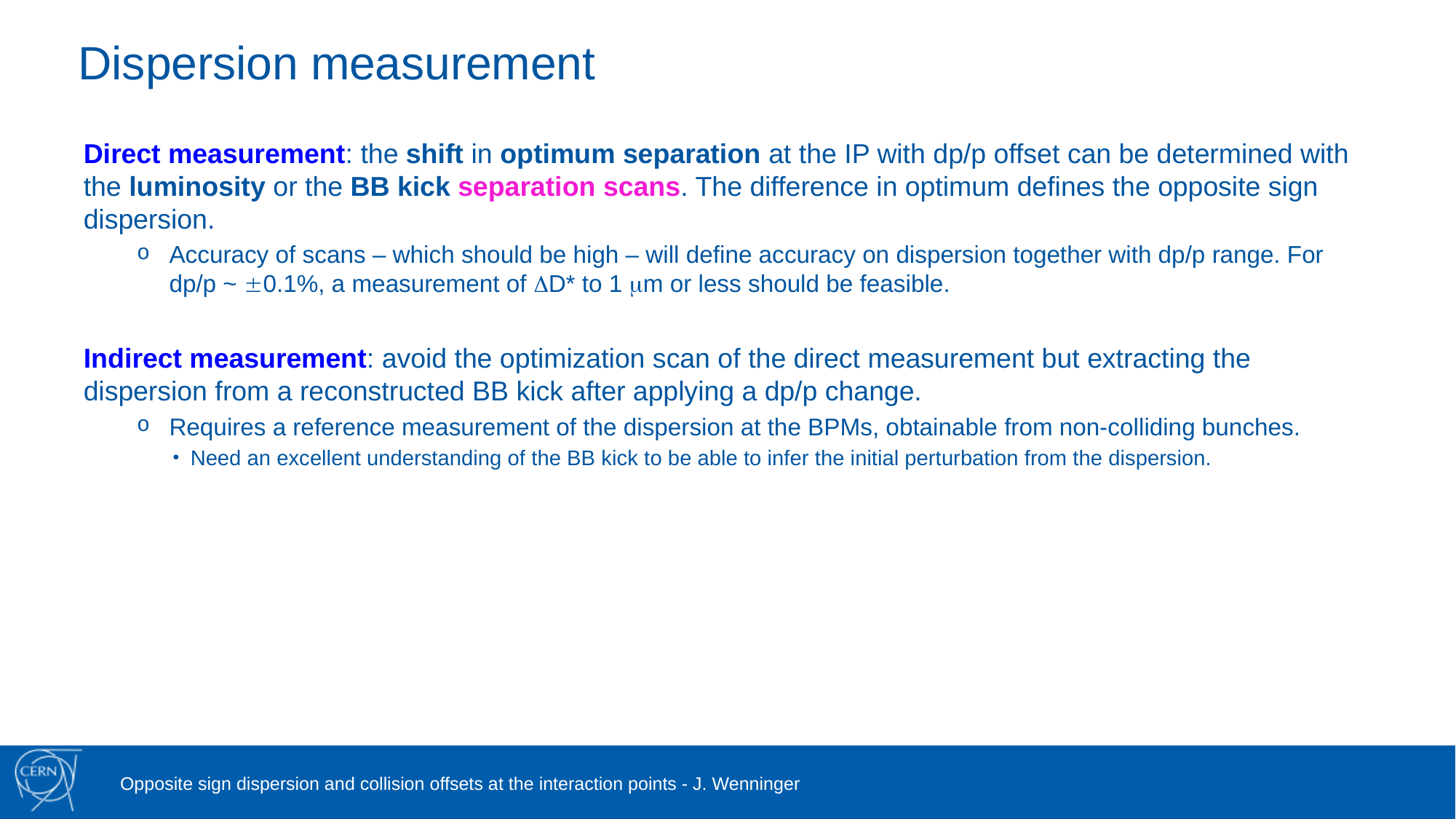

# Dispersion measurement
Direct measurement: the shift in optimum separation at the IP with dp/p offset can be determined with the luminosity or the BB kick separation scans. The difference in optimum defines the opposite sign dispersion.
Accuracy of scans – which should be high – will define accuracy on dispersion together with dp/p range. For dp/p ~ ±0.1%, a measurement of ΔD* to 1 μm or less should be feasible.

Indirect measurement: avoid the optimization scan of the direct measurement but extracting the dispersion from a reconstructed BB kick after applying a dp/p change.
Requires a reference measurement of the dispersion at the BPMs, obtainable from non-colliding bunches.
Need an excellent understanding of the BB kick to be able to infer the initial perturbation from the dispersion.
Opposite sign dispersion and collision offsets at the interaction points - J. Wenninger